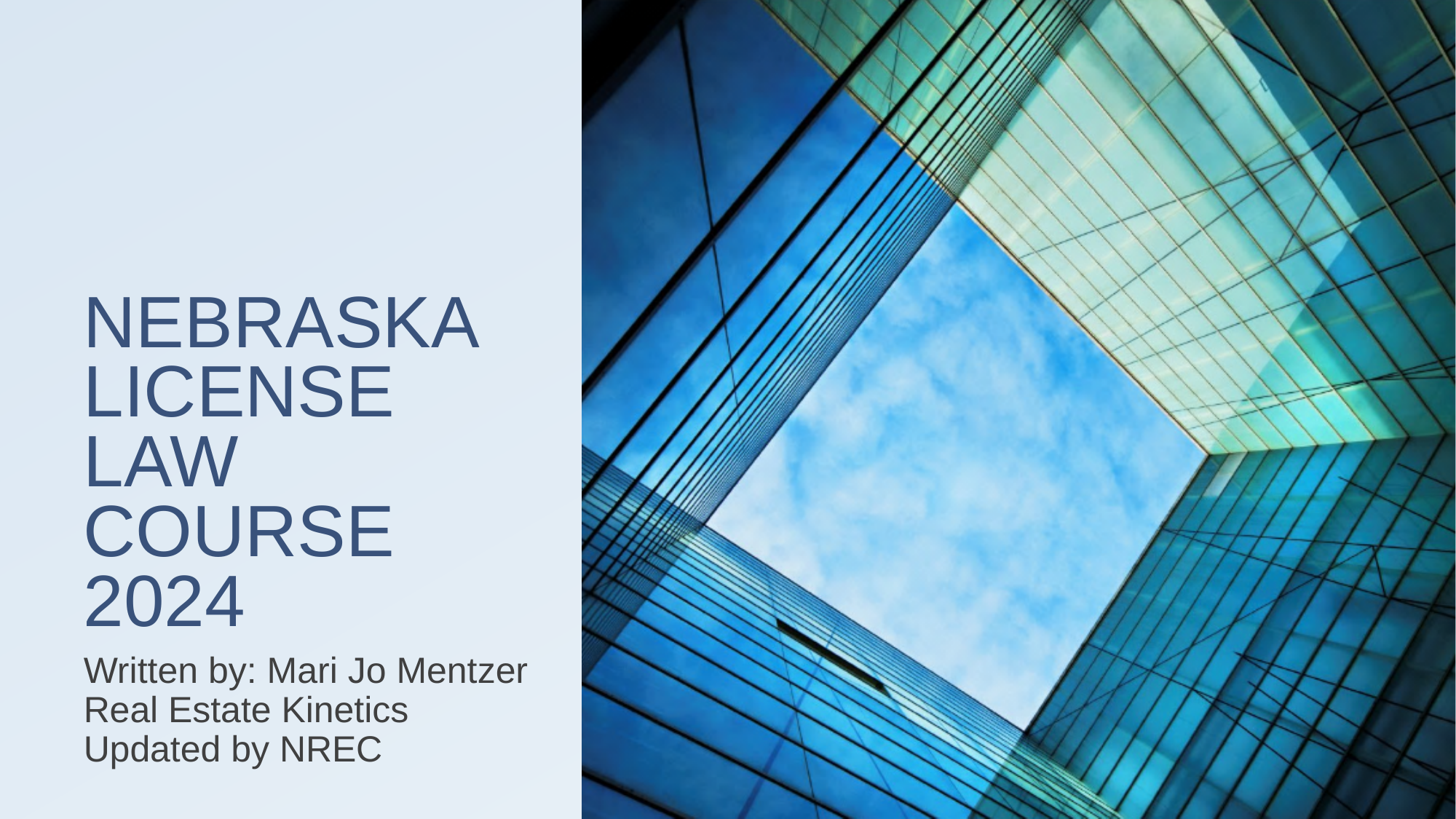

# NEBRASKA LICENSE LAW COURSE 2024
Written by: Mari Jo Mentzer Real Estate Kinetics
Updated by NREC